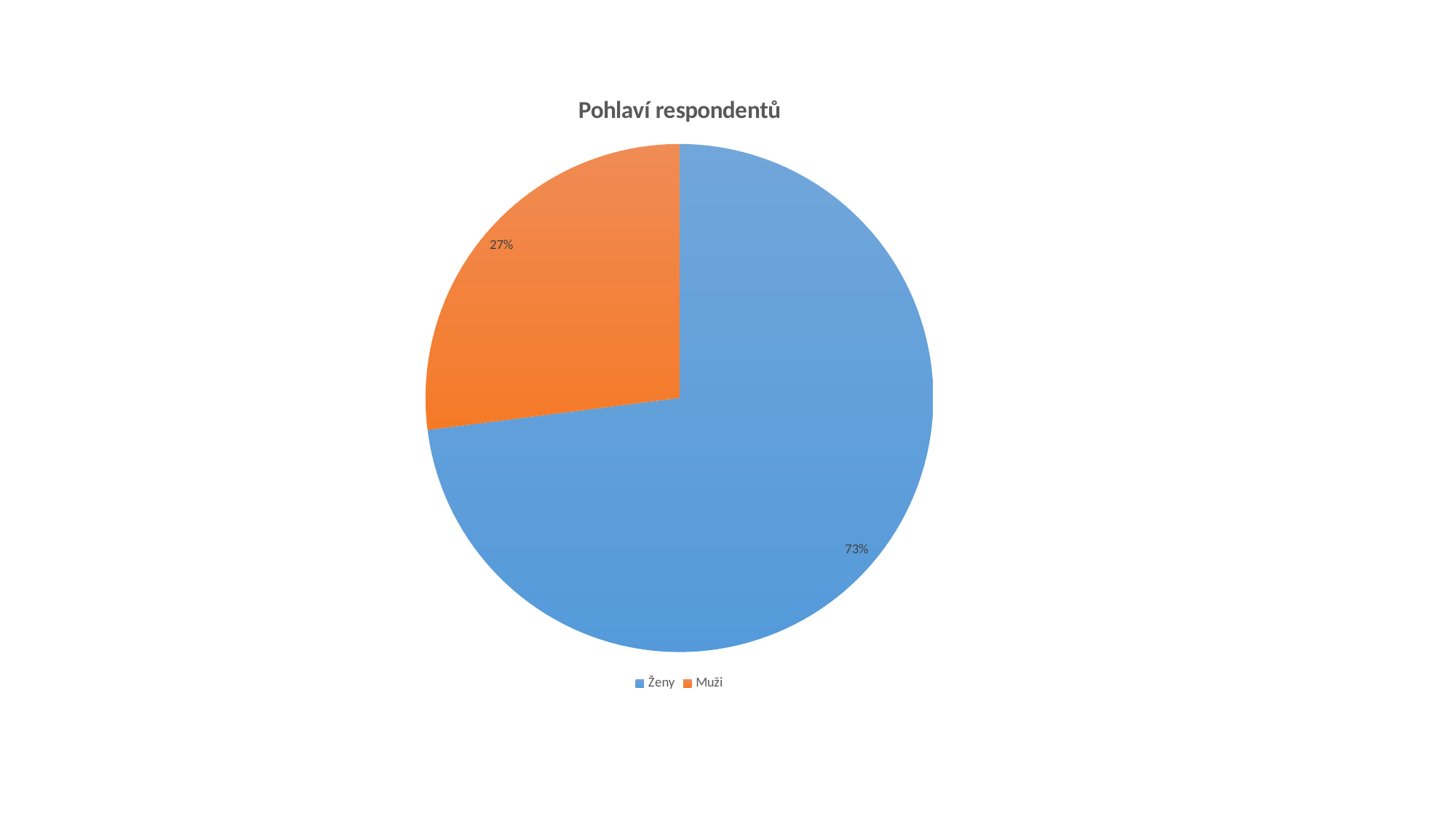

### Chart: Pohlaví respondentů

| Category |  |
|---|---|
| Ženy | 127.0 |
| Muži | 47.0 |